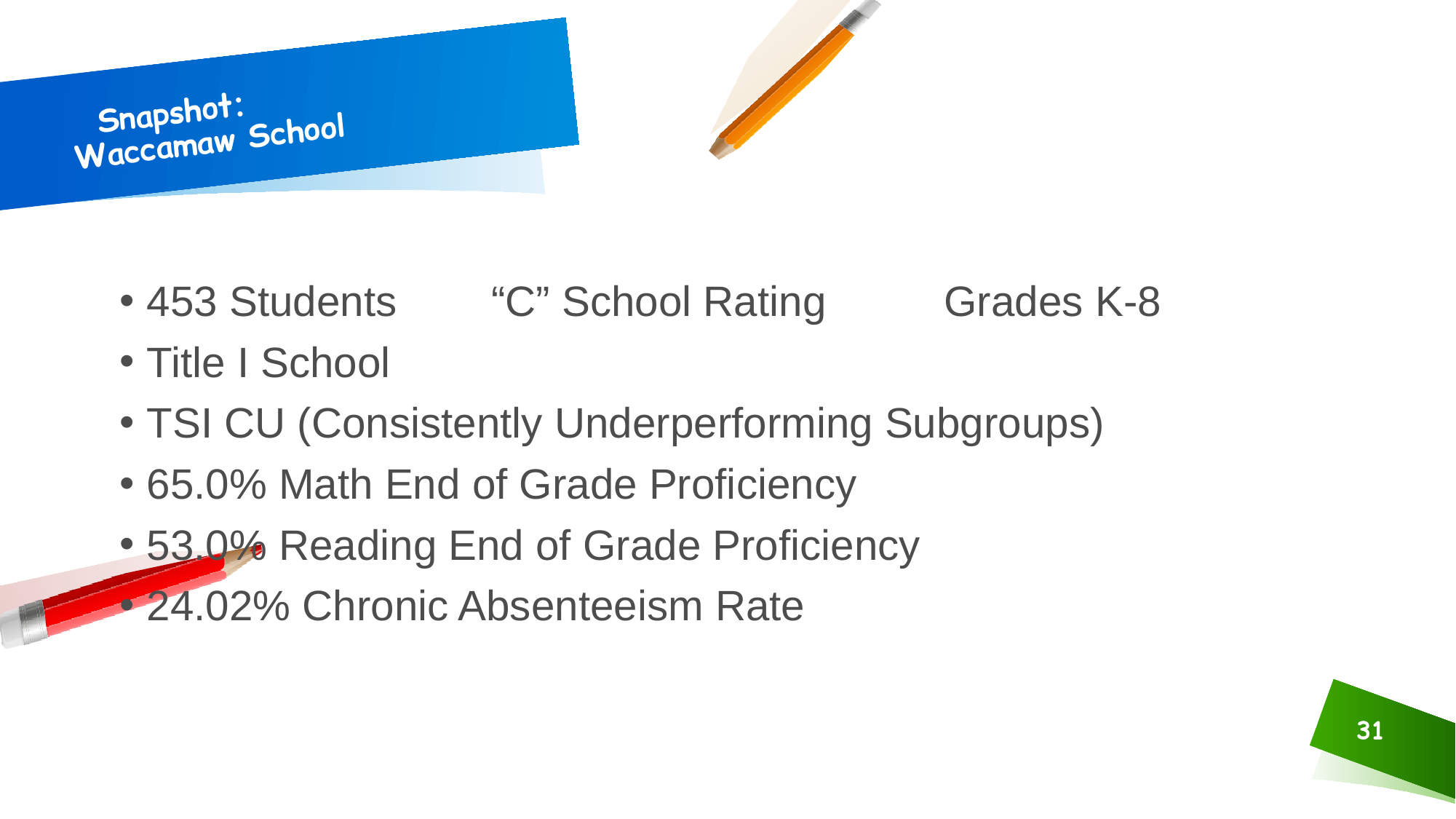

# Snapshot: Waccamaw School
453 Students        “C” School Rating          Grades K-8
Title I School
TSI CU (Consistently Underperforming Subgroups)
65.0% Math End of Grade Proficiency
53.0% Reading End of Grade Proficiency
24.02% Chronic Absenteeism Rate

31